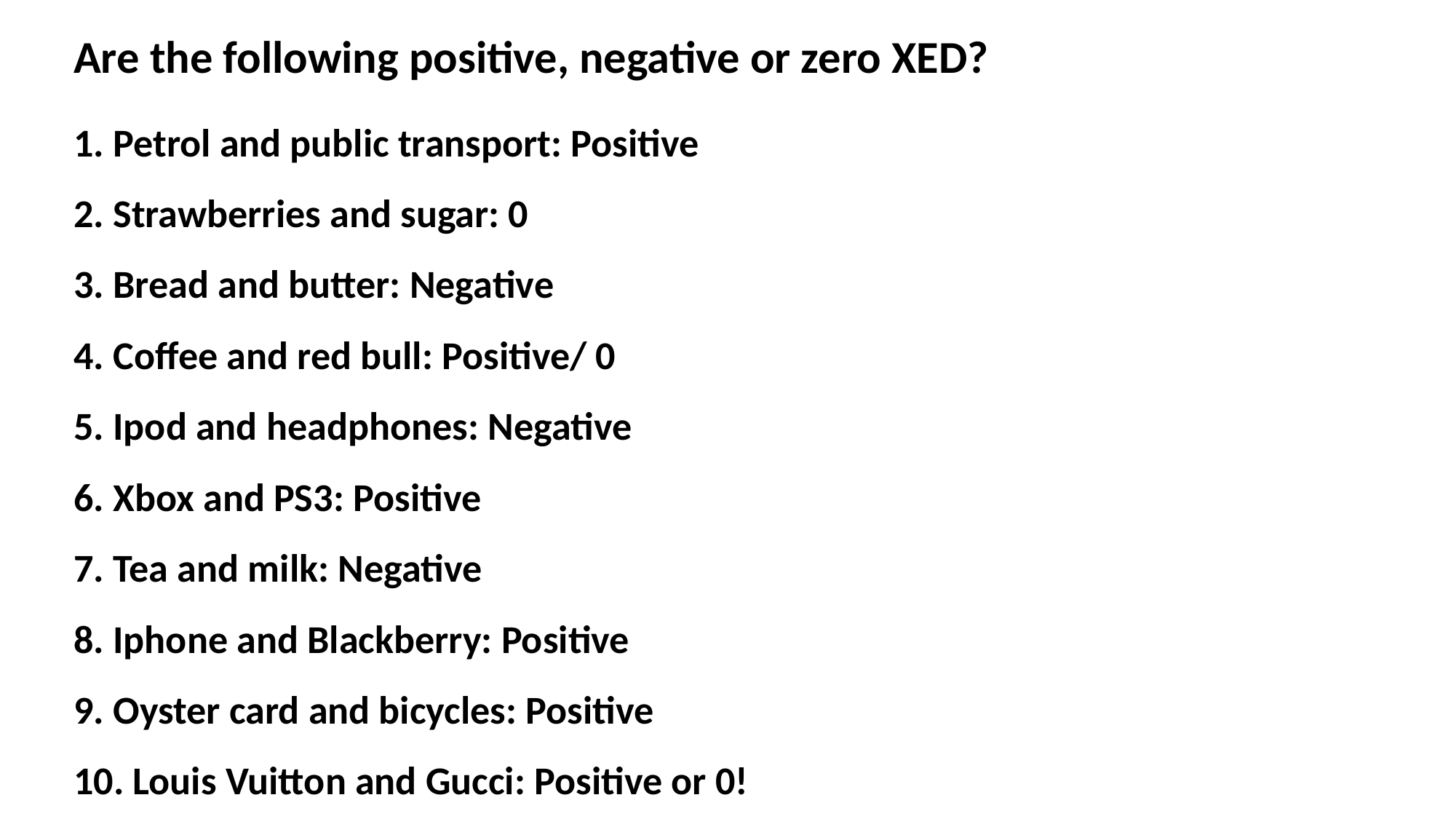

Are the following positive, negative or zero XED?

1. Petrol and public transport: Positive
2. Strawberries and sugar: 0
3. Bread and butter: Negative
4. Coffee and red bull: Positive/ 0
5. Ipod and headphones: Negative
6. Xbox and PS3: Positive
7. Tea and milk: Negative
8. Iphone and Blackberry: Positive
9. Oyster card and bicycles: Positive
10. Louis Vuitton and Gucci: Positive or 0!